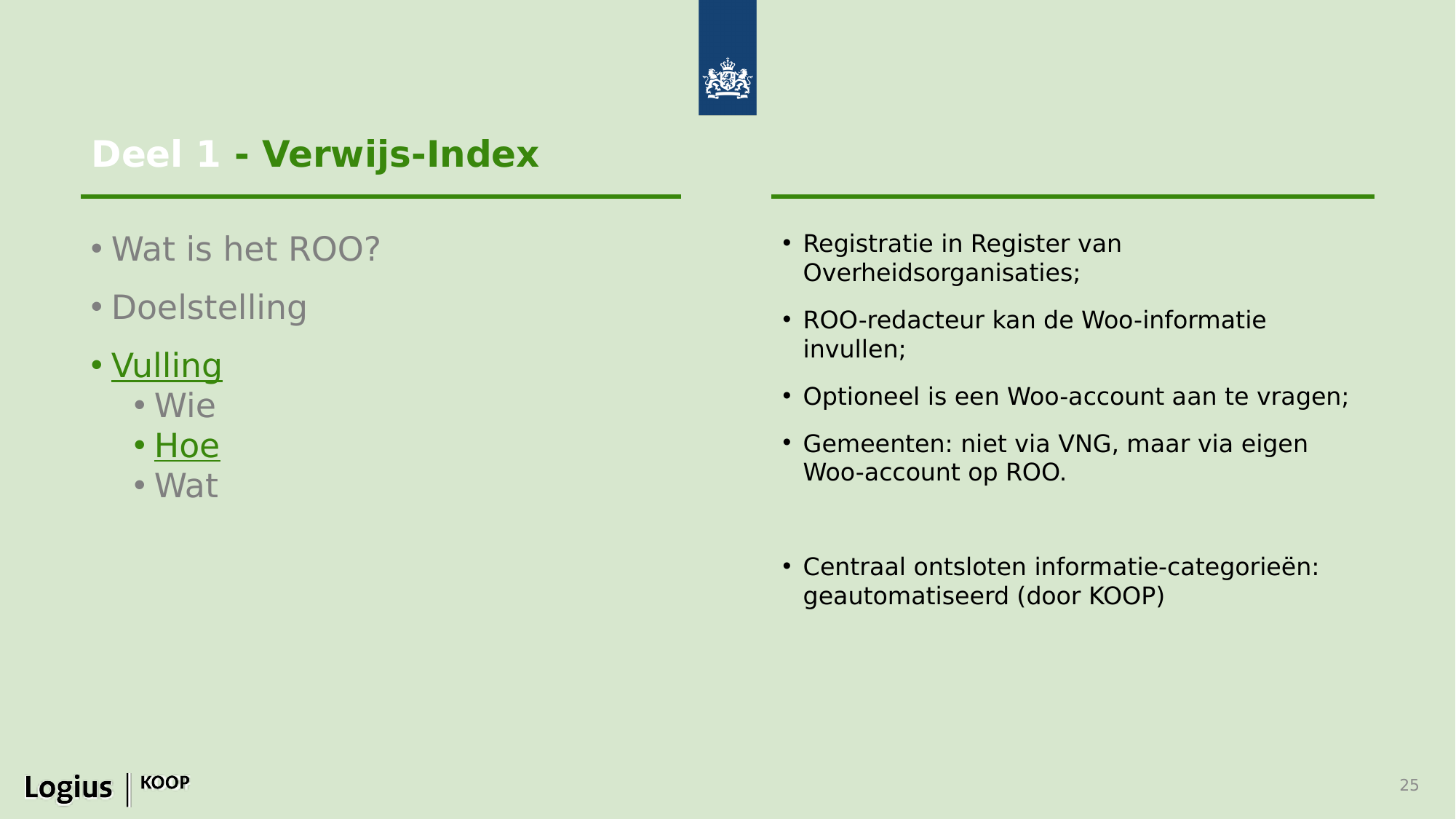

# Deel 1 - Verwijs-Index
Wat is het ROO?
Doelstelling
Vulling
Wie
Hoe
Wat

Registratie in Register van Overheidsorganisaties;
ROO-redacteur kan de Woo-informatie invullen;
Optioneel is een Woo-account aan te vragen;
Gemeenten: niet via VNG, maar via eigen
Woo-account op ROO.

Centraal ontsloten informatie-categorieën: geautomatiseerd (door KOOP)

25